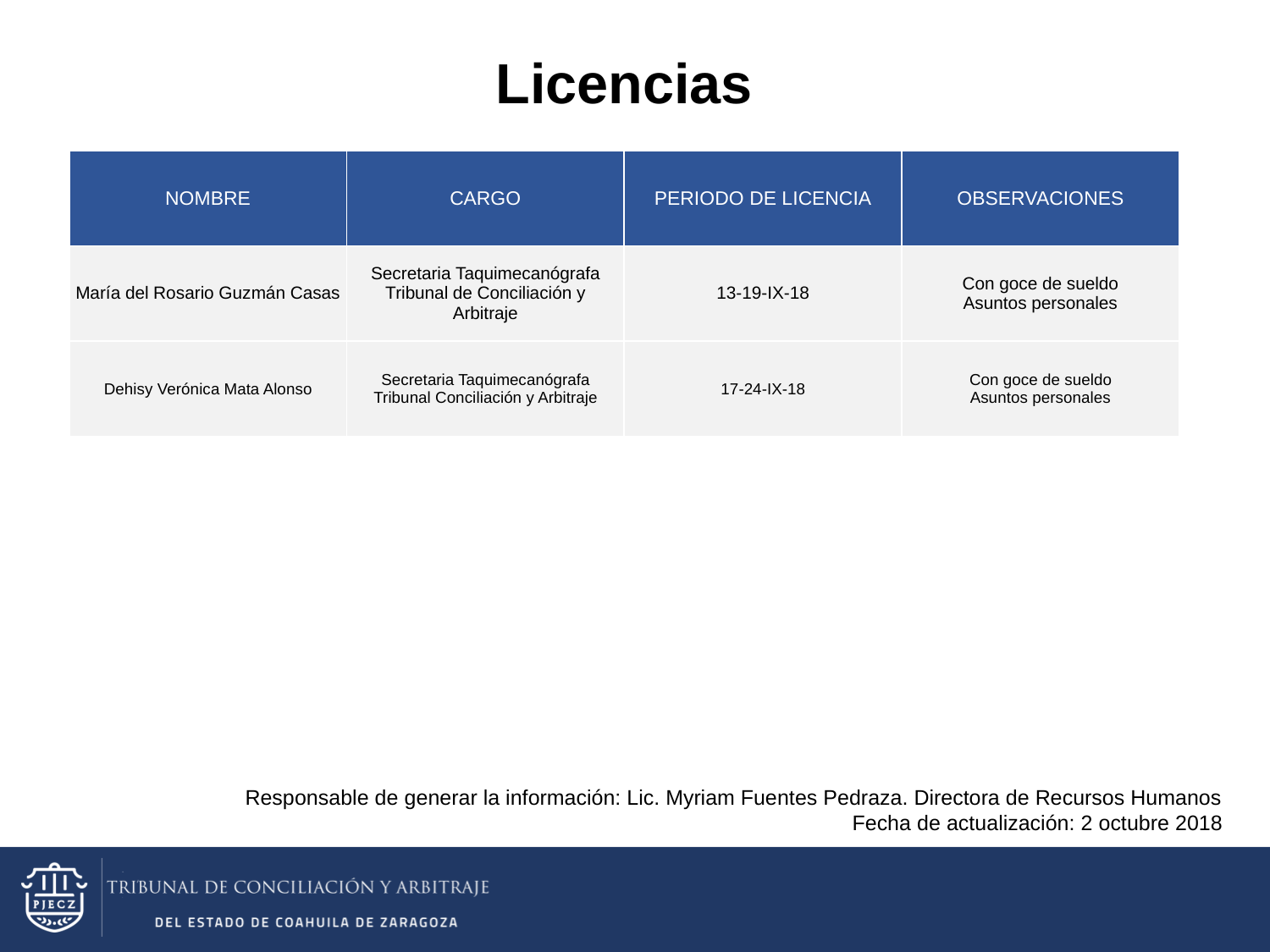

Licencias
| NOMBRE | CARGO | PERIODO DE LICENCIA | OBSERVACIONES |
| --- | --- | --- | --- |
| María del Rosario Guzmán Casas | Secretaria Taquimecanógrafa Tribunal de Conciliación y Arbitraje | 13-19-IX-18 | Con goce de sueldo Asuntos personales |
| Dehisy Verónica Mata Alonso | Secretaria Taquimecanógrafa Tribunal Conciliación y Arbitraje | 17-24-IX-18 | Con goce de sueldo Asuntos personales |
Responsable de generar la información: Lic. Myriam Fuentes Pedraza. Directora de Recursos Humanos
Fecha de actualización: 2 octubre 2018